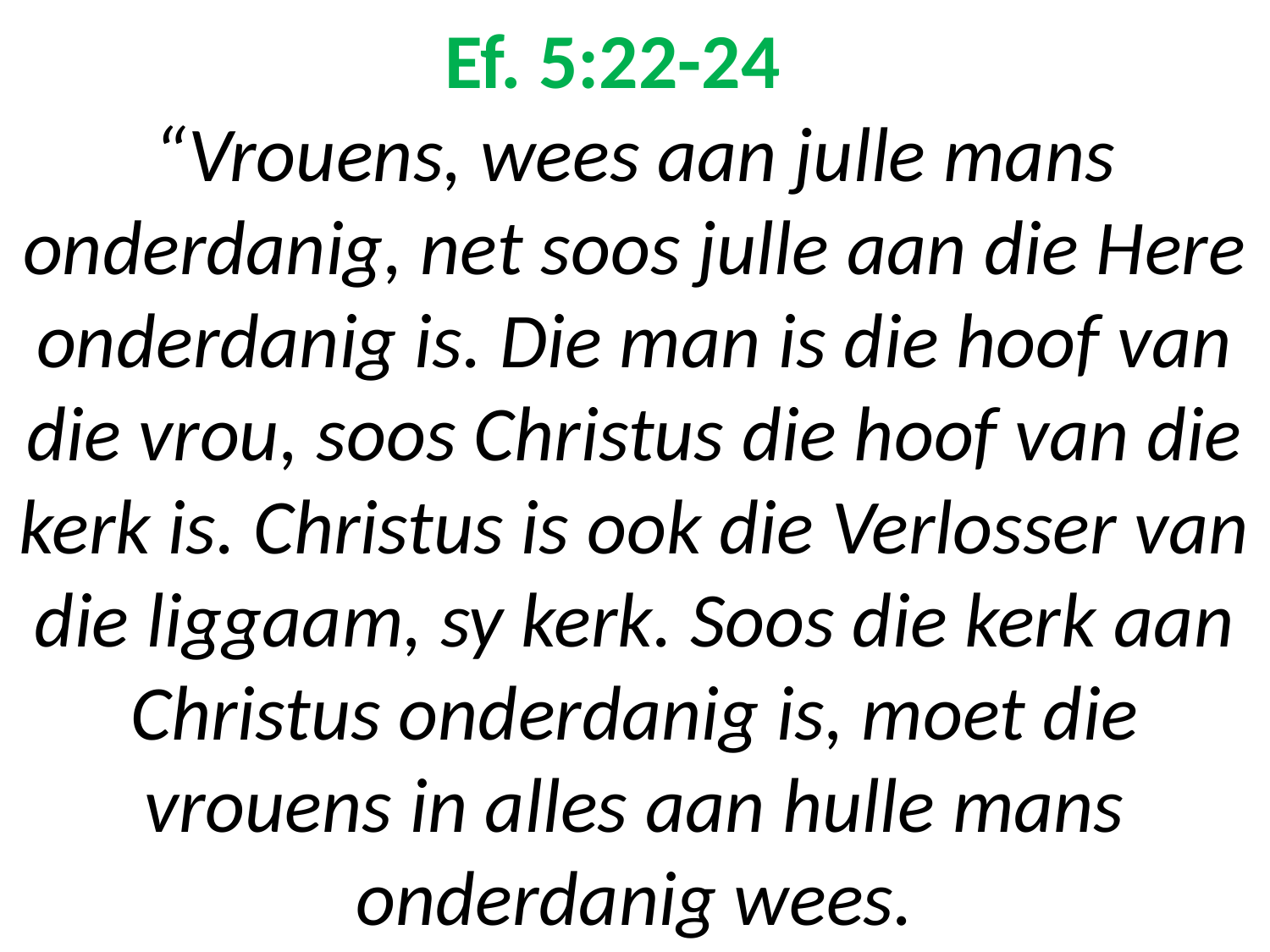

# Ef. 5:22-24 “Vrouens, wees aan julle mans onderdanig, net soos julle aan die Here onderdanig is. Die man is die hoof van die vrou, soos Christus die hoof van die kerk is. Christus is ook die Verlosser van die liggaam, sy kerk. Soos die kerk aan Christus onderdanig is, moet die vrouens in alles aan hulle mans onderdanig wees.